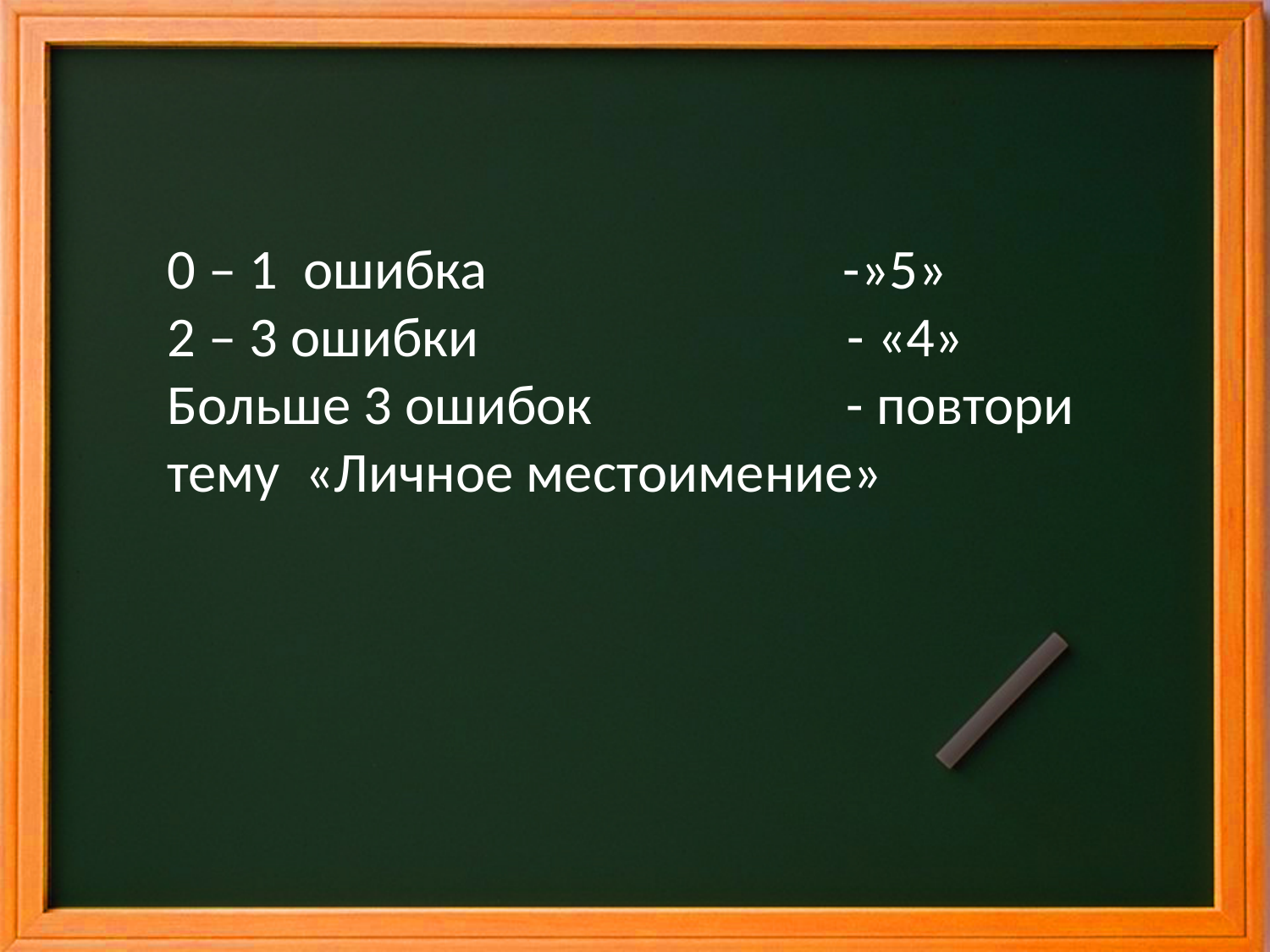

0 – 1  ошибка                            -»5»
2 – 3 ошибки                             - «4»
Больше 3 ошибок                    - повтори   тему  «Личное местоимение»